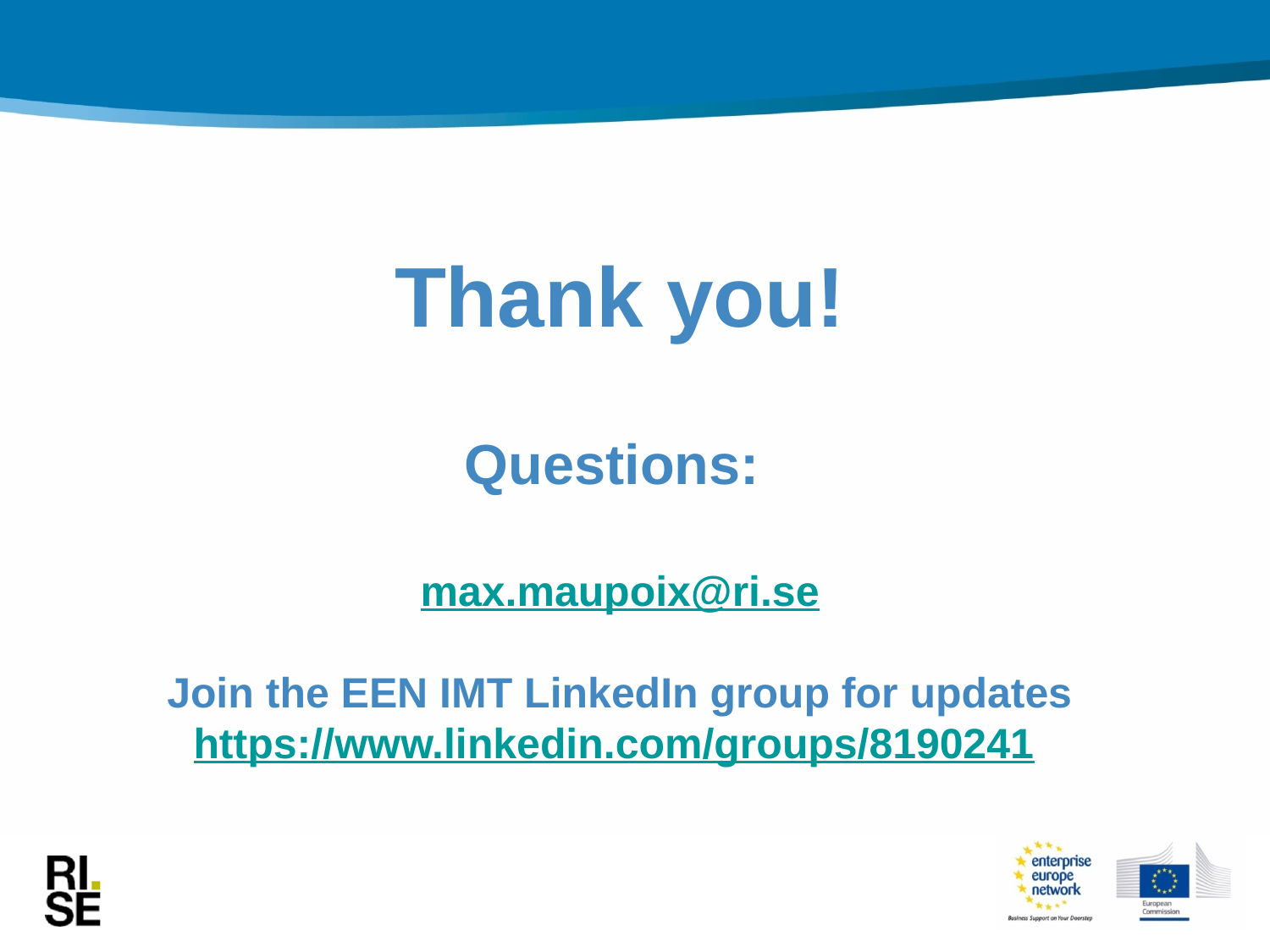

Thank you!

Questions:

max.maupoix@ri.se

Join the EEN IMT LinkedIn group for updates
https://www.linkedin.com/groups/8190241